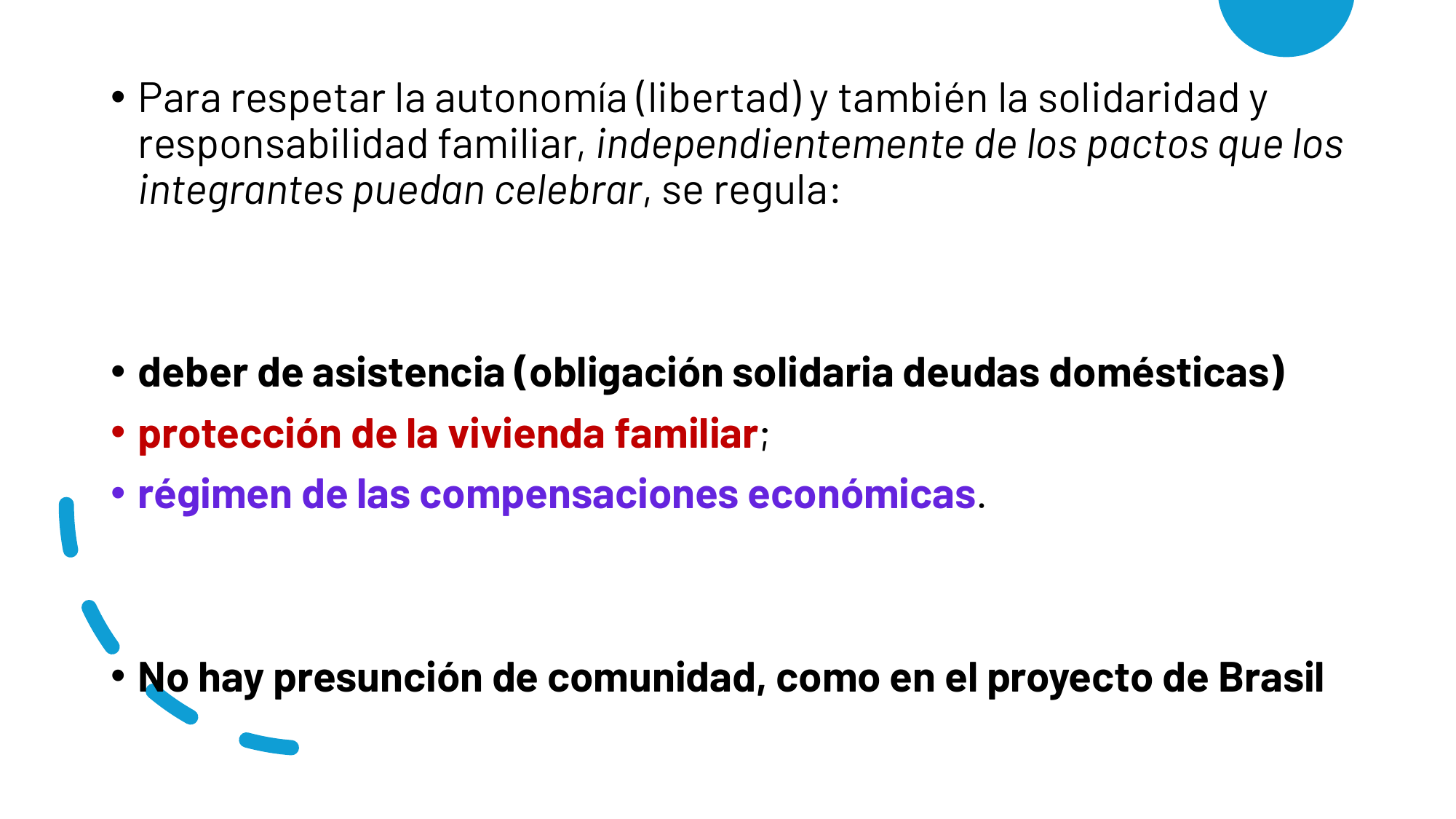

Para respetar la autonomía (libertad) y también la solidaridad y responsabilidad familiar, independientemente de los pactos que los integrantes puedan celebrar, se regula:

deber de asistencia (obligación solidaria deudas domésticas)
protección de la vivienda familiar;
régimen de las compensaciones económicas.

No hay presunción de comunidad, como en el proyecto de Brasil